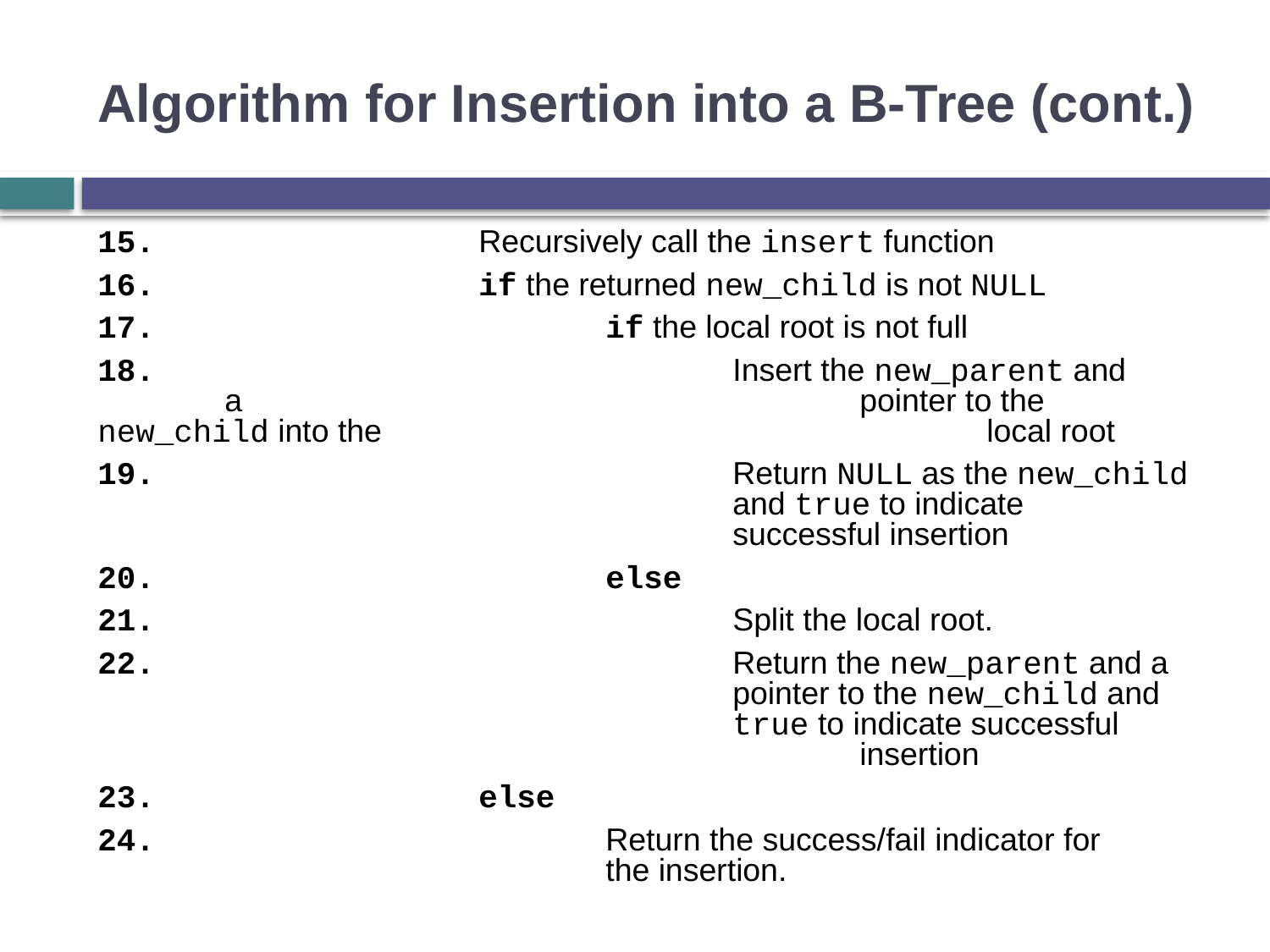

# Algorithm for Insertion into a B-Tree (cont.)
15.	 		Recursively call the insert function
16.	 		if the returned new_child is not NULL
17.		 		if the local root is not full
18.			 		Insert the new_parent and 	a 					pointer to the new_child into the 					local root
19.					Return NULL as the new_child 					and true to indicate 						successful insertion
20.				else
21.					Split the local root.
22.					Return the new_parent and a 					pointer to the new_child and 					true to indicate successful 						insertion
23.			else
24.				Return the success/fail indicator for				 	the insertion.